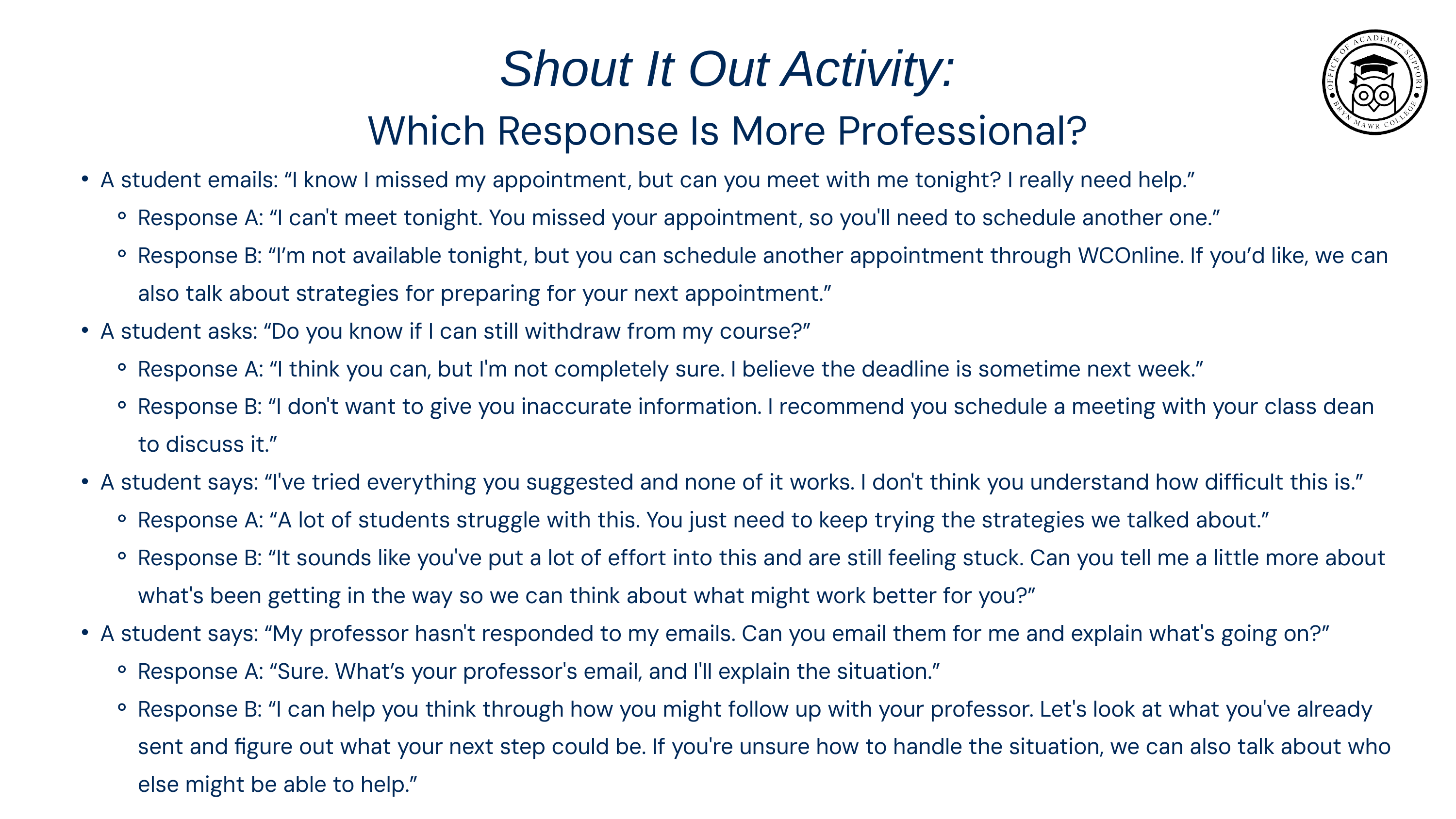

Shout It Out Activity:
Which Response Is More Professional?

A student emails: “I know I missed my appointment, but can you meet with me tonight? I really need help.”
Response A: “I can't meet tonight. You missed your appointment, so you'll need to schedule another one.”
Response B: “I’m not available tonight, but you can schedule another appointment through WCOnline. If you’d like, we can also talk about strategies for preparing for your next appointment.”
A student asks: “Do you know if I can still withdraw from my course?”
Response A: “I think you can, but I'm not completely sure. I believe the deadline is sometime next week.”
Response B: “I don't want to give you inaccurate information. I recommend you schedule a meeting with your class dean to discuss it.”
A student says: “I've tried everything you suggested and none of it works. I don't think you understand how difficult this is.”
Response A: “A lot of students struggle with this. You just need to keep trying the strategies we talked about.”
Response B: “It sounds like you've put a lot of effort into this and are still feeling stuck. Can you tell me a little more about what's been getting in the way so we can think about what might work better for you?”
A student says: “My professor hasn't responded to my emails. Can you email them for me and explain what's going on?”
Response A: “Sure. What’s your professor's email, and I'll explain the situation.”
Response B: “I can help you think through how you might follow up with your professor. Let's look at what you've already sent and figure out what your next step could be. If you're unsure how to handle the situation, we can also talk about who else might be able to help.”